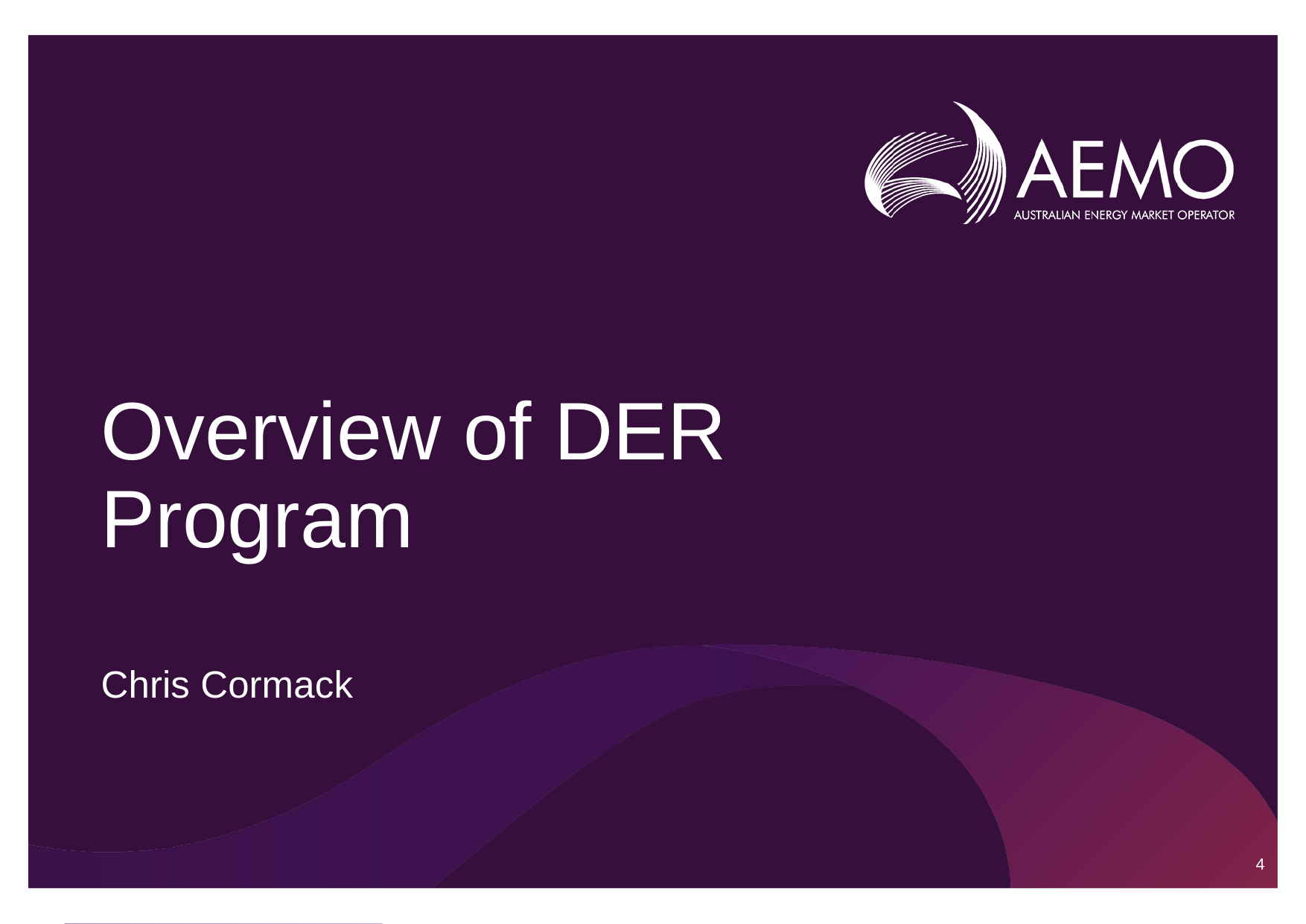

# Overview of DER Program
Chris Cormack
4